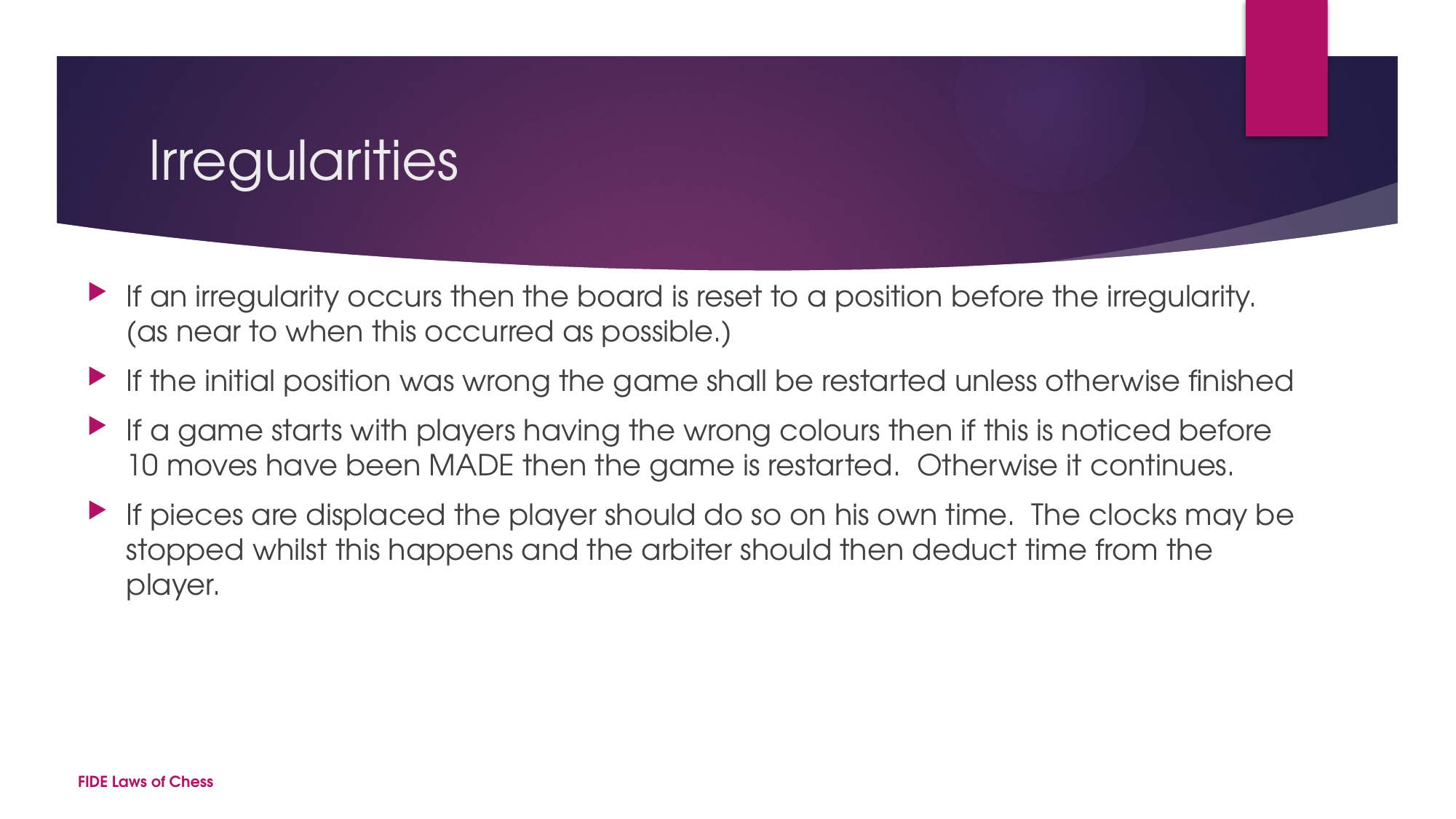

# Irregularities
If an irregularity occurs then the board is reset to a position before the irregularity.  (as near to when this occurred as possible.)
If the initial position was wrong the game shall be restarted unless otherwise finished
If a game starts with players having the wrong colours then if this is noticed before 10 moves have been MADE then the game is restarted.  Otherwise it continues.
If pieces are displaced the player should do so on his own time.  The clocks may be stopped whilst this happens and the arbiter should then deduct time from the player.

FIDE Laws of Chess